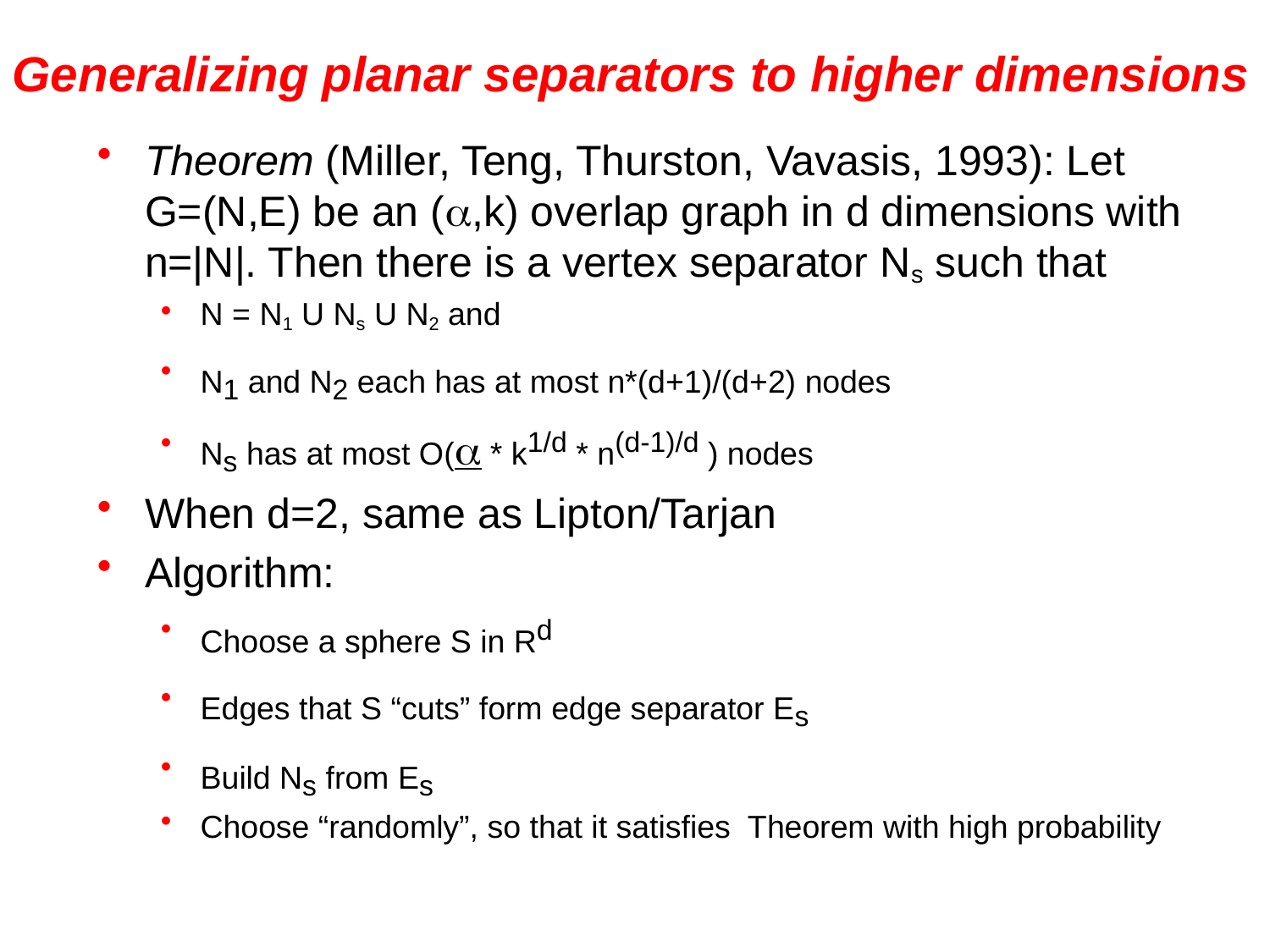

# Generalizing planar separators to higher dimensions
Theorem (Miller, Teng, Thurston, Vavasis, 1993): Let G=(N,E) be an (α,k) overlap graph in d dimensions with n=|N|. Then there is a vertex separator Ns such that
N = N1 U Ns U N2 and
N1 and N2 each has at most n*(d+1)/(d+2) nodes
Ns has at most O(α * k1/d * n(d-1)/d ) nodes
When d=2, same as Lipton/Tarjan
Algorithm:
Choose a sphere S in Rd
Edges that S “cuts” form edge separator Es
Build Ns from Es
Choose “randomly”, so that it satisfies  Theorem with high probability